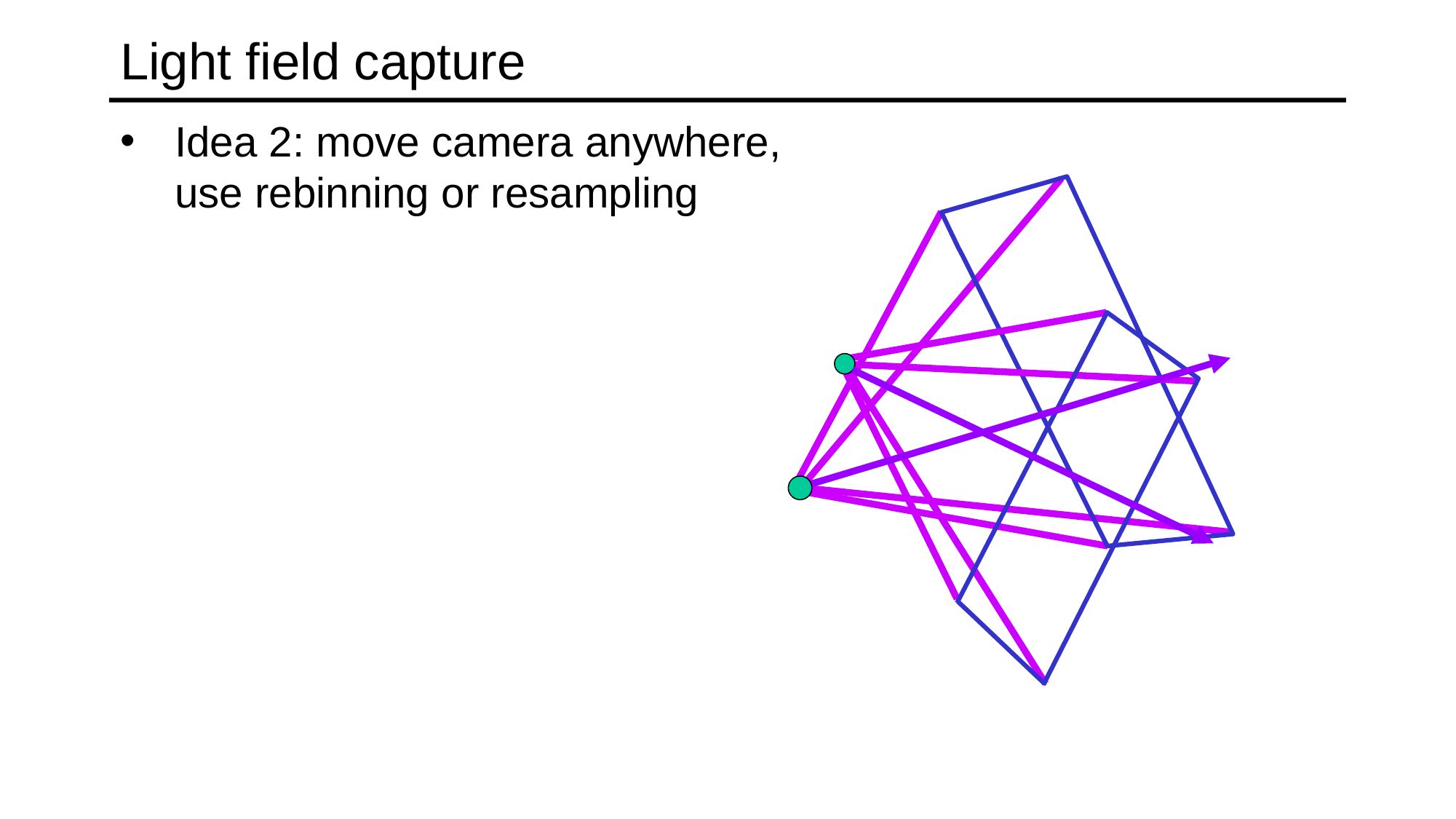

# Light field capture
Idea 2: move camera anywhere, use rebinning or resampling